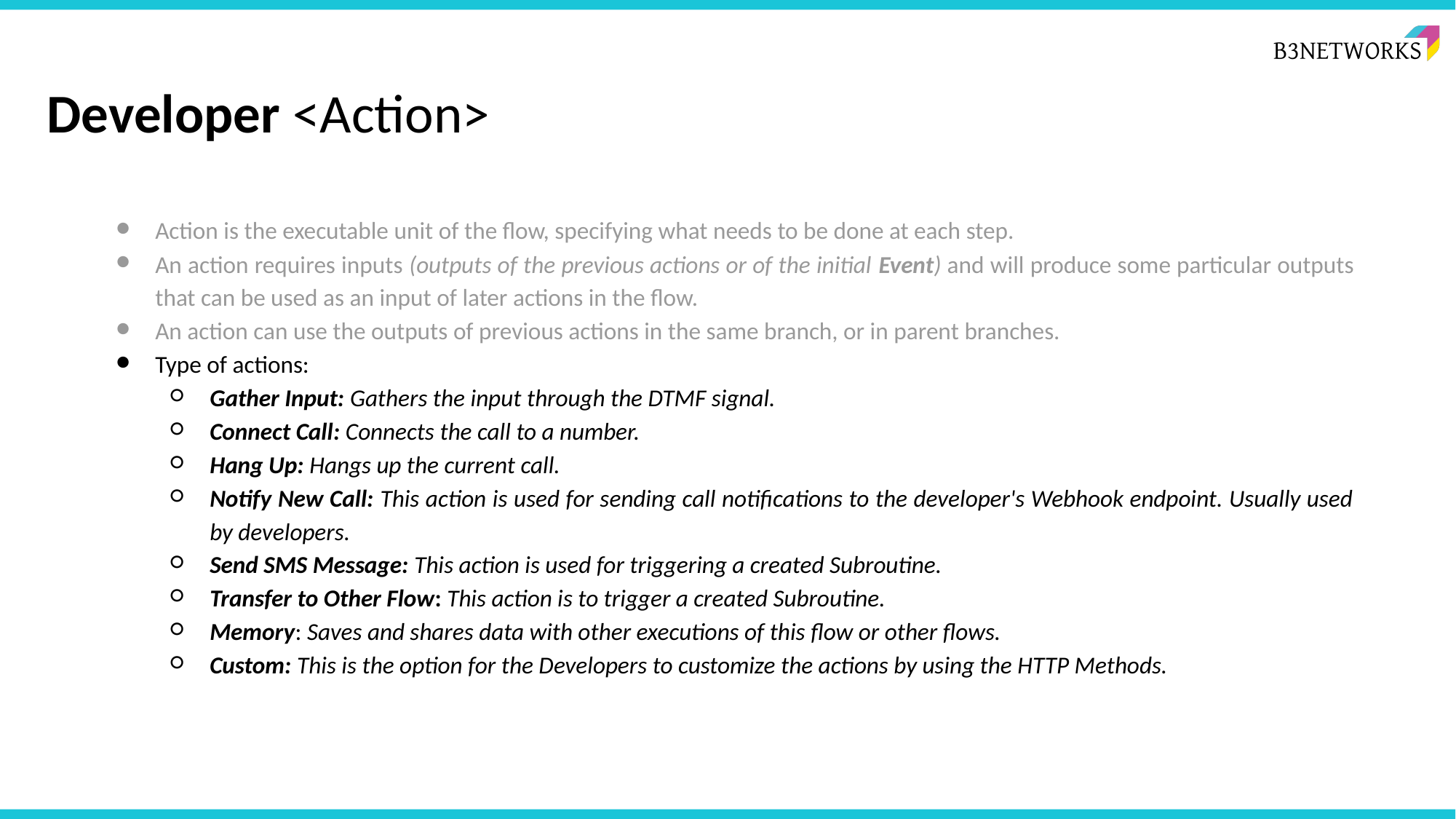

# Developer <Action>
Action is the executable unit of the flow, specifying what needs to be done at each step.
An action requires inputs (outputs of the previous actions or of the initial Event) and will produce some particular outputs that can be used as an input of later actions in the flow.
An action can use the outputs of previous actions in the same branch, or in parent branches.
Type of actions:
Gather Input: Gathers the input through the DTMF signal.
Connect Call: Connects the call to a number.
Hang Up: Hangs up the current call.
Notify New Call: This action is used for sending call notifications to the developer's Webhook endpoint. Usually used by developers.
Send SMS Message: This action is used for triggering a created Subroutine.
Transfer to Other Flow: This action is to trigger a created Subroutine.
Memory: Saves and shares data with other executions of this flow or other flows.
Custom: This is the option for the Developers to customize the actions by using the HTTP Methods.